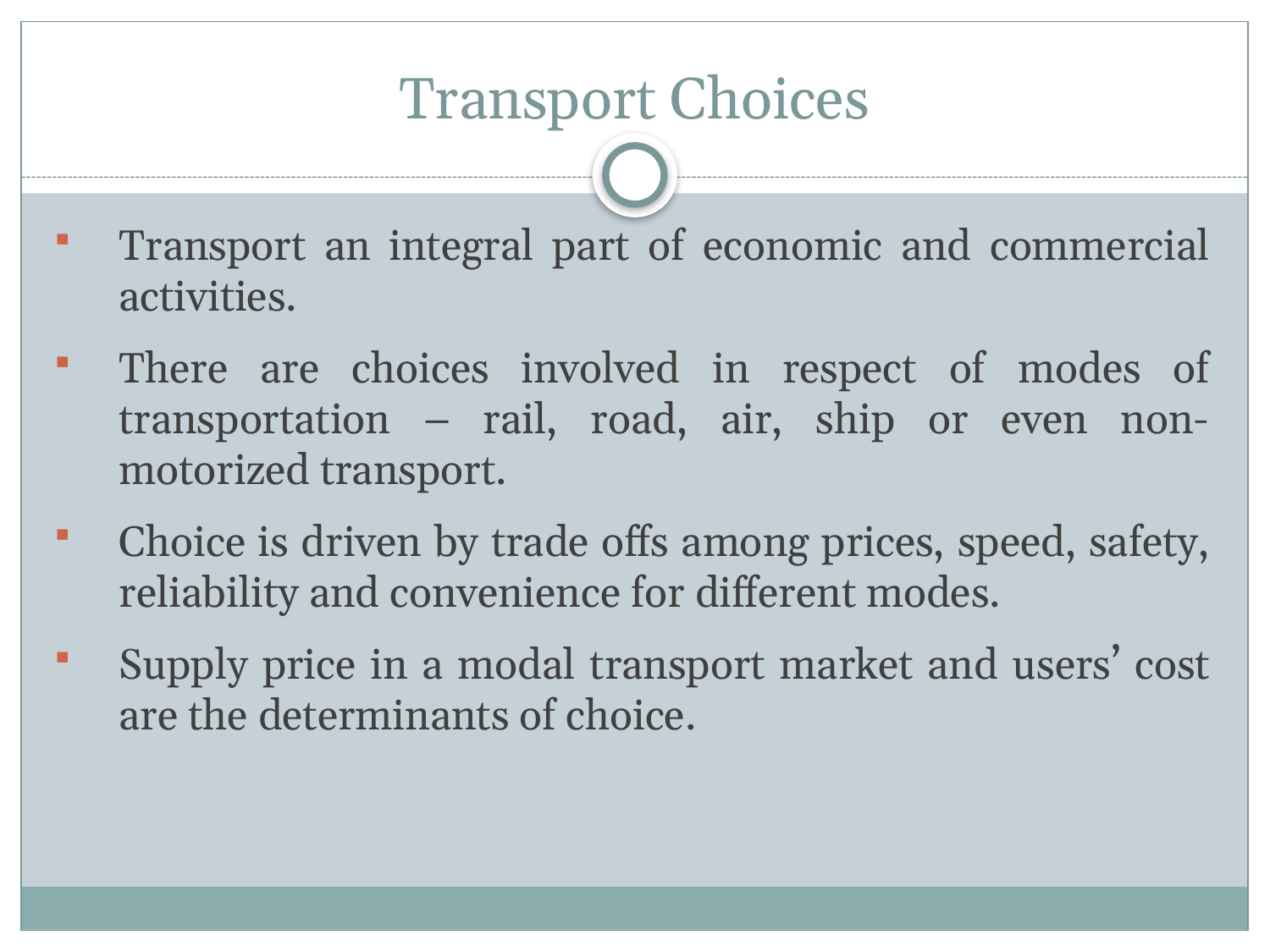

# Transport Choices
Transport an integral part of economic and commercial activities.
There are choices involved in respect of modes of transportation – rail, road, air, ship or even non-motorized transport.
Choice is driven by trade offs among prices, speed, safety, reliability and convenience for different modes.
Supply price in a modal transport market and users’ cost are the determinants of choice.